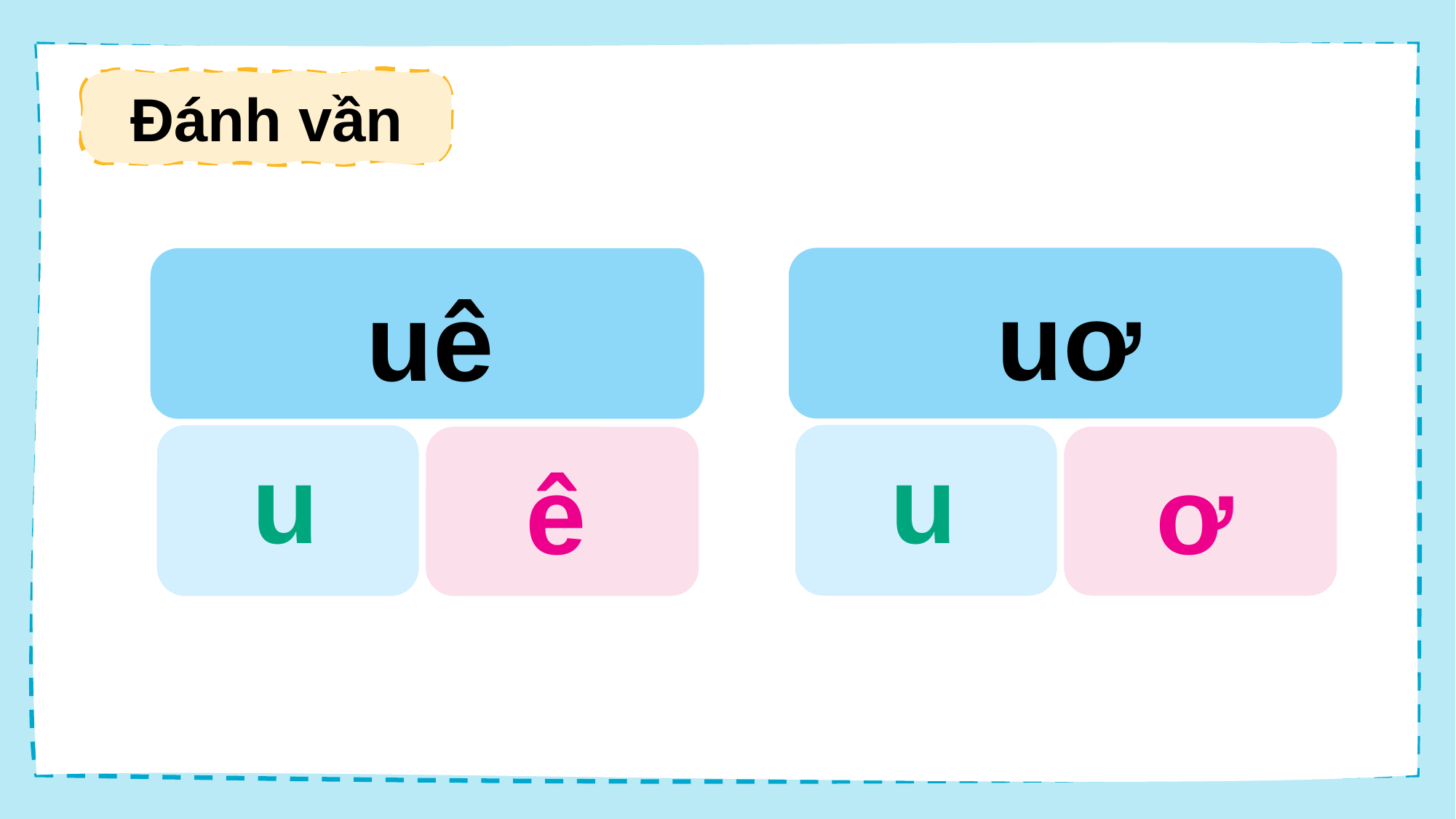

Đánh vần

uơ
uê

u
u
ơ
ê